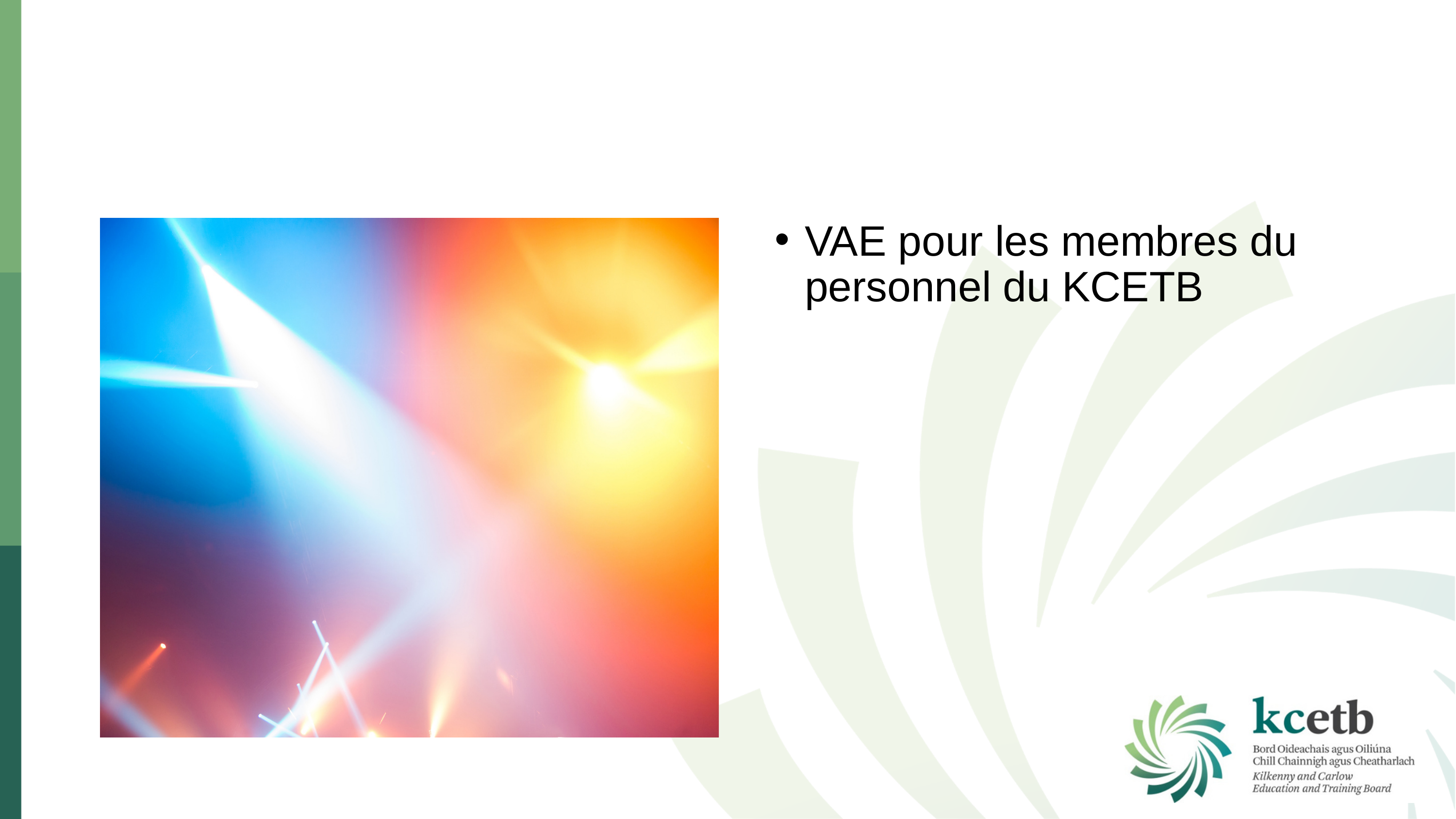

Étude de cas n° 6

Étude de cas sur la manière dont le Cadre national des certifications (NFQ) soutient la reconnaissance des acquis
VAE pour les membres du personnel du KCETB